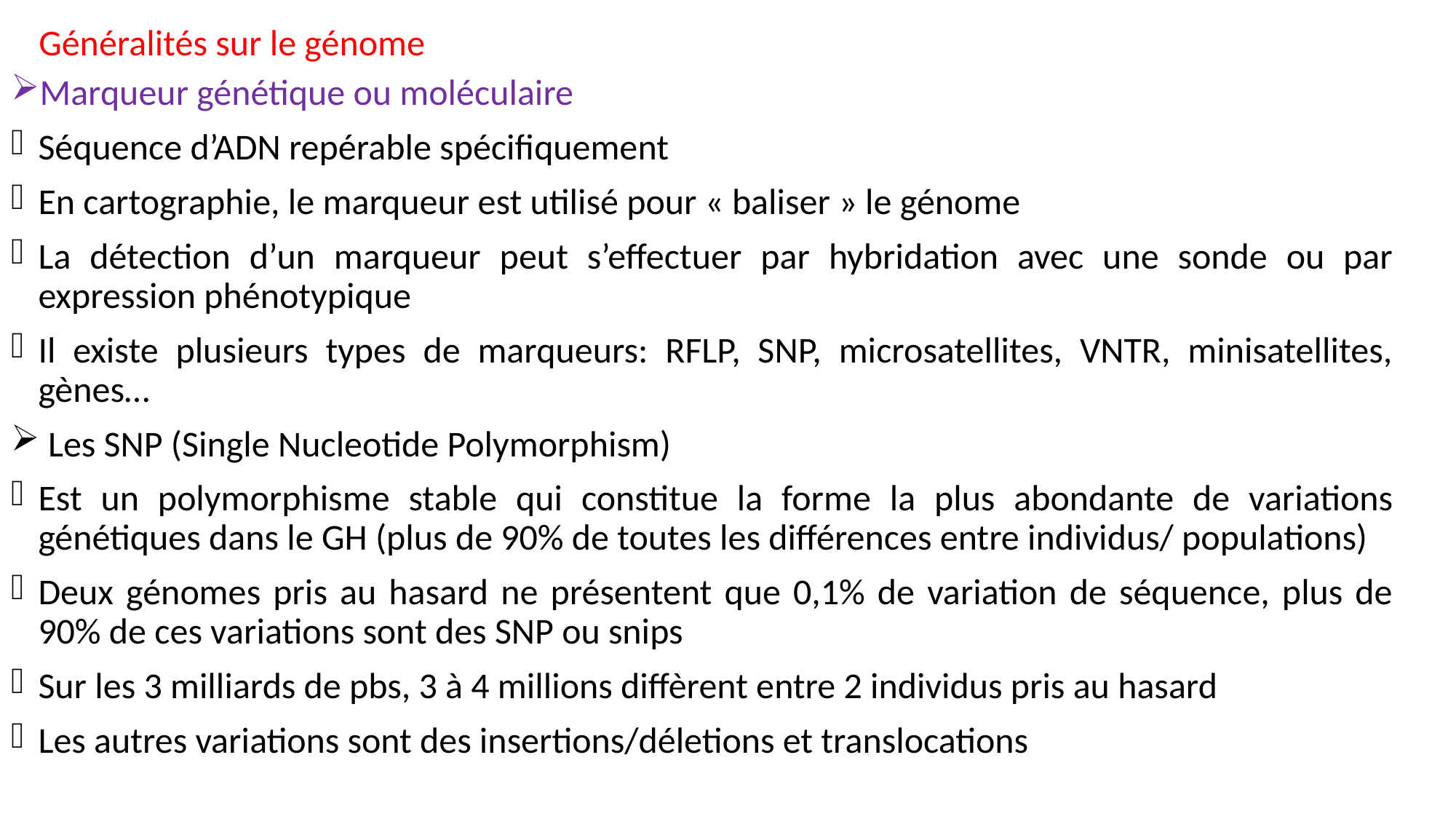

# Généralités sur le génome
Marqueur génétique ou moléculaire
Séquence d’ADN repérable spécifiquement
En cartographie, le marqueur est utilisé pour « baliser » le génome
La détection d’un marqueur peut s’effectuer par hybridation avec une sonde ou par expression phénotypique
Il existe plusieurs types de marqueurs: RFLP, SNP, microsatellites, VNTR, minisatellites, gènes…
 Les SNP (Single Nucleotide Polymorphism)
Est un polymorphisme stable qui constitue la forme la plus abondante de variations génétiques dans le GH (plus de 90% de toutes les différences entre individus/ populations)
Deux génomes pris au hasard ne présentent que 0,1% de variation de séquence, plus de 90% de ces variations sont des SNP ou snips
Sur les 3 milliards de pbs, 3 à 4 millions diffèrent entre 2 individus pris au hasard
Les autres variations sont des insertions/déletions et translocations